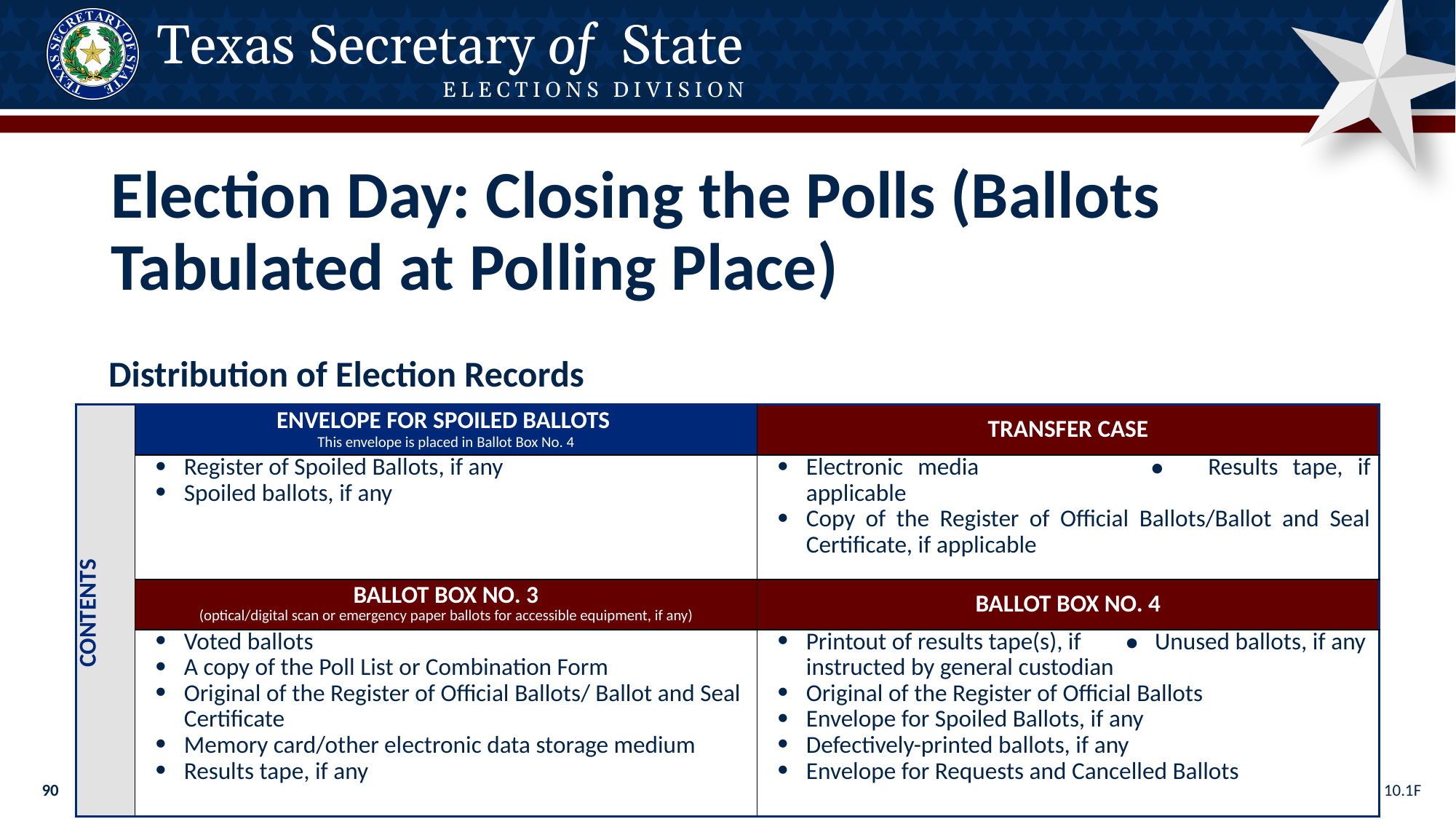

Election Day: Closing the Polls (Ballots Tabulated at Polling Place)
Distribution of Election Records
| CONTENTS | ENVELOPE FOR SPOILED BALLOTS This envelope is placed in Ballot Box No. 4 | TRANSFER CASE |
| --- | --- | --- |
|  | Register of Spoiled Ballots, if any Spoiled ballots, if any | Electronic media ● Results tape, if applicable Copy of the Register of Official Ballots/Ballot and Seal Certificate, if applicable |
|  | BALLOT BOX NO. 3 (optical/digital scan or emergency paper ballots for accessible equipment, if any) | BALLOT BOX NO. 4 |
|  | Voted ballots A copy of the Poll List or Combination Form Original of the Register of Official Ballots/ Ballot and Seal Certificate Memory card/other electronic data storage medium Results tape, if any | Printout of results tape(s), if ● Unused ballots, if any instructed by general custodian Original of the Register of Official Ballots Envelope for Spoiled Ballots, if any Defectively-printed ballots, if any Envelope for Requests and Cancelled Ballots |
10.1F
90